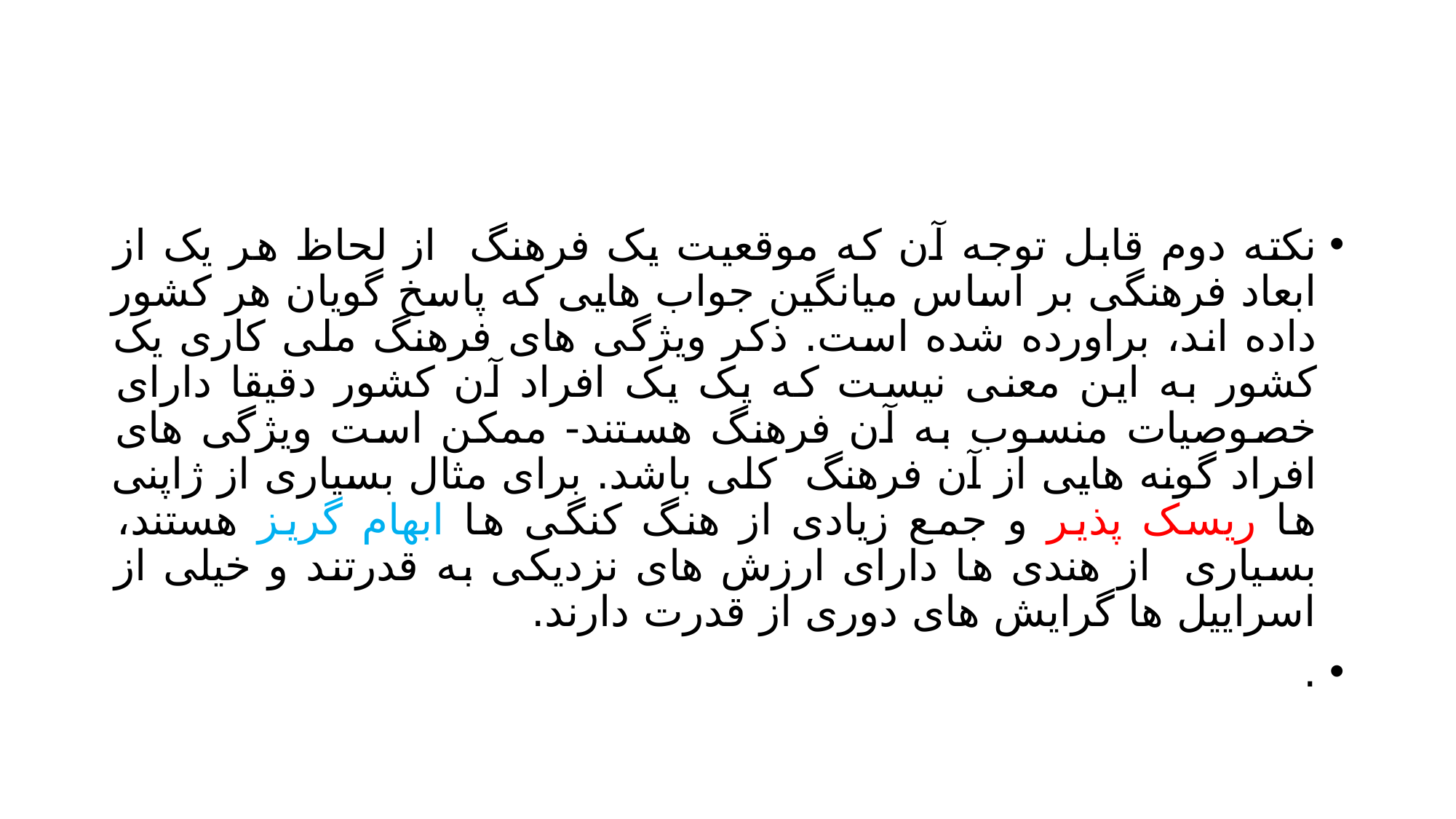

#
نکته دوم قابل توجه آن که موقعیت یک فرهنگ  از لحاظ هر یک از ابعاد فرهنگی بر اساس میانگین جواب هایی که پاسخ گویان هر کشور داده اند، براورده شده است. ذکر ویژگی های فرهنگ ملی کاری یک کشور به این معنی نیست که یک یک افراد آن کشور دقیقا دارای خصوصیات منسوب به آن فرهنگ هستند- ممکن است ویژگی های افراد گونه هایی از آن فرهنگ  کلی باشد. برای مثال بسیاری از ژاپنی ها ریسک پذیر و جمع زیادی از هنگ کنگی ها ابهام گریز هستند، بسیاری  از هندی ها دارای ارزش های نزدیکی به قدرتند و خیلی از اسراییل ها گرایش های دوری از قدرت دارند.
.